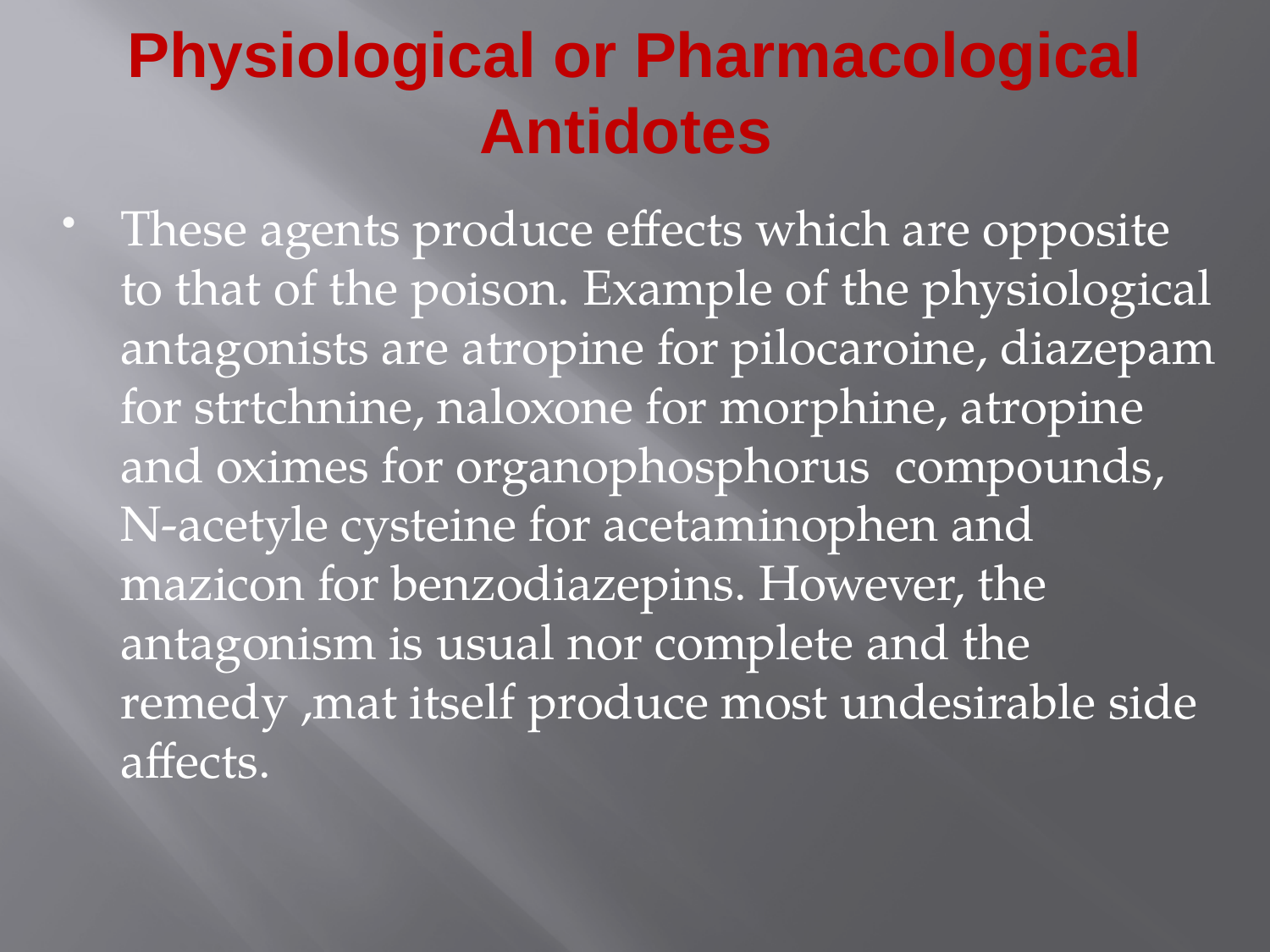

# Physiological or Pharmacological Antidotes
These agents produce effects which are opposite to that of the poison. Example of the physiological antagonists are atropine for pilocaroine, diazepam for strtchnine, naloxone for morphine, atropine and oximes for organophosphorus  compounds, N-acetyle cysteine for acetaminophen and mazicon for benzodiazepins. However, the antagonism is usual nor complete and the remedy ,mat itself produce most undesirable side affects.